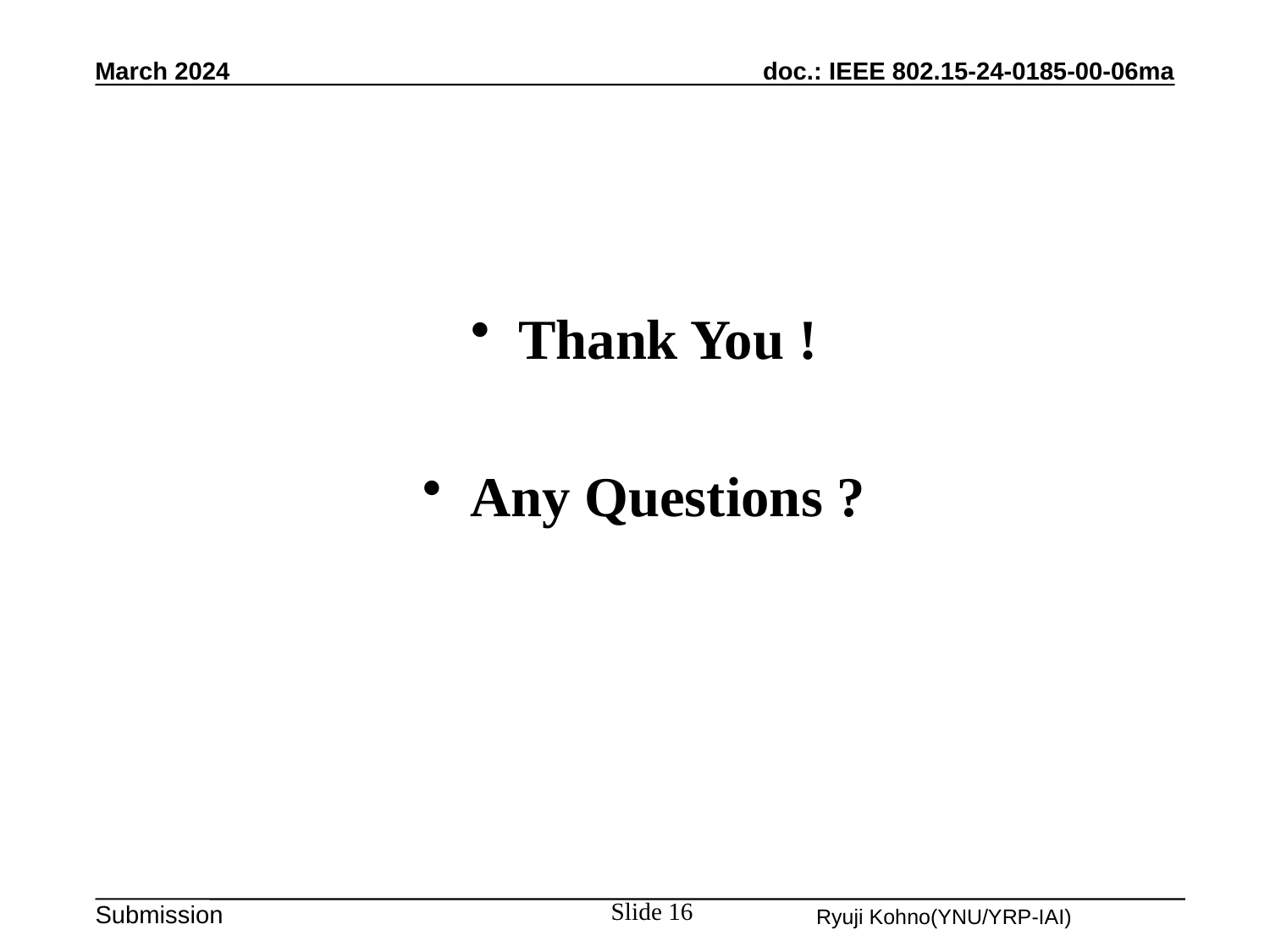

March 2024
Thank You !

Any Questions ?

Slide 16